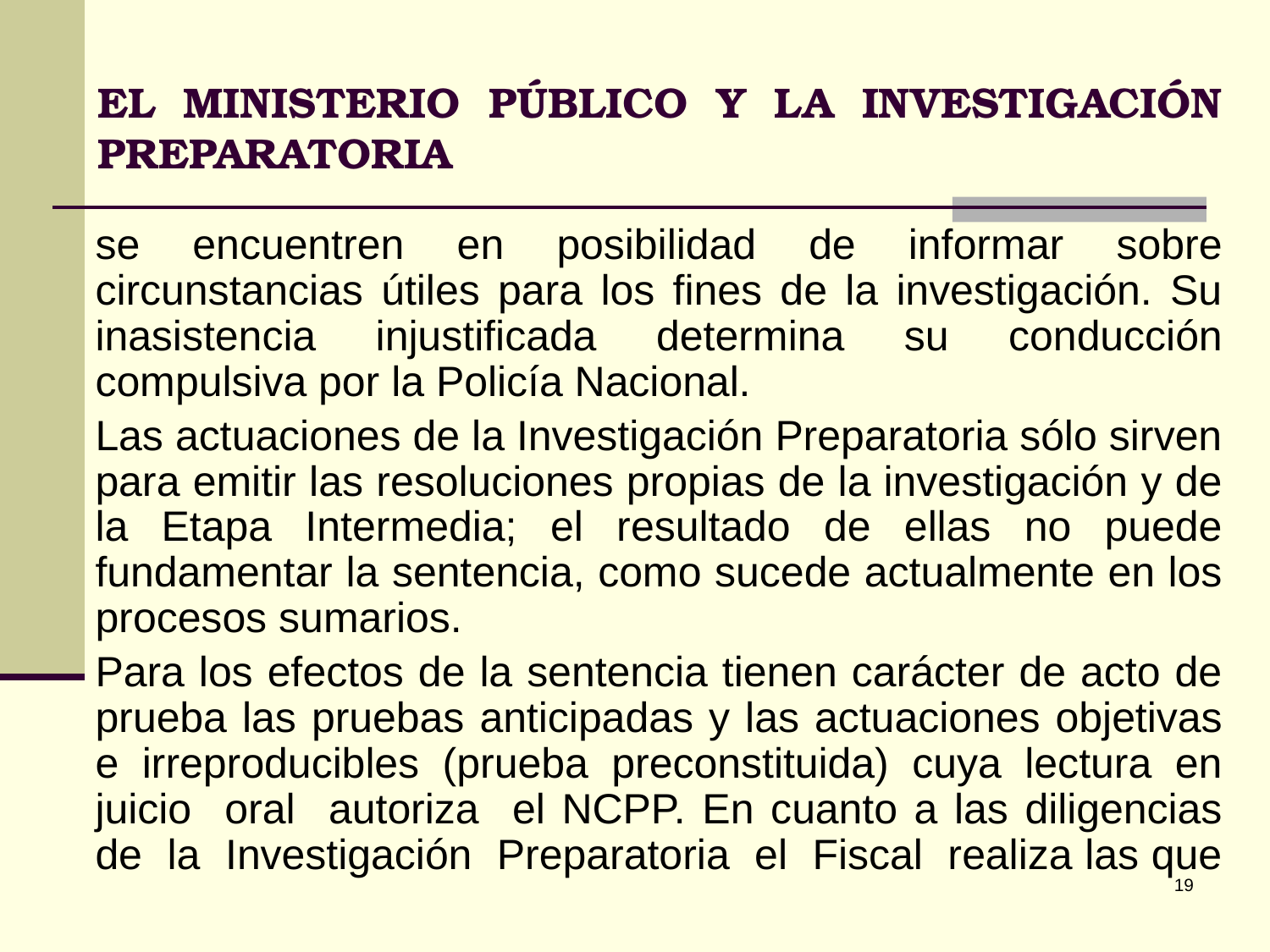

# EL MINISTERIO PÚBLICO Y LA INVESTIGACIÓN PREPARATORIA
	se encuentren en posibilidad de informar sobre circunstancias útiles para los fines de la investigación. Su inasistencia injustificada determina su conducción compulsiva por la Policía Nacional.
	Las actuaciones de la Investigación Preparatoria sólo sirven para emitir las resoluciones propias de la investigación y de la Etapa Intermedia; el resultado de ellas no puede fundamentar la sentencia, como sucede actualmente en los procesos sumarios.
	Para los efectos de la sentencia tienen carácter de acto de prueba las pruebas anticipadas y las actuaciones objetivas e irreproducibles (prueba preconstituida) cuya lectura en juicio  oral  autoriza  el NCPP. En cuanto a las diligencias de  la  Investigación  Preparatoria  el  Fiscal  realiza las que
19